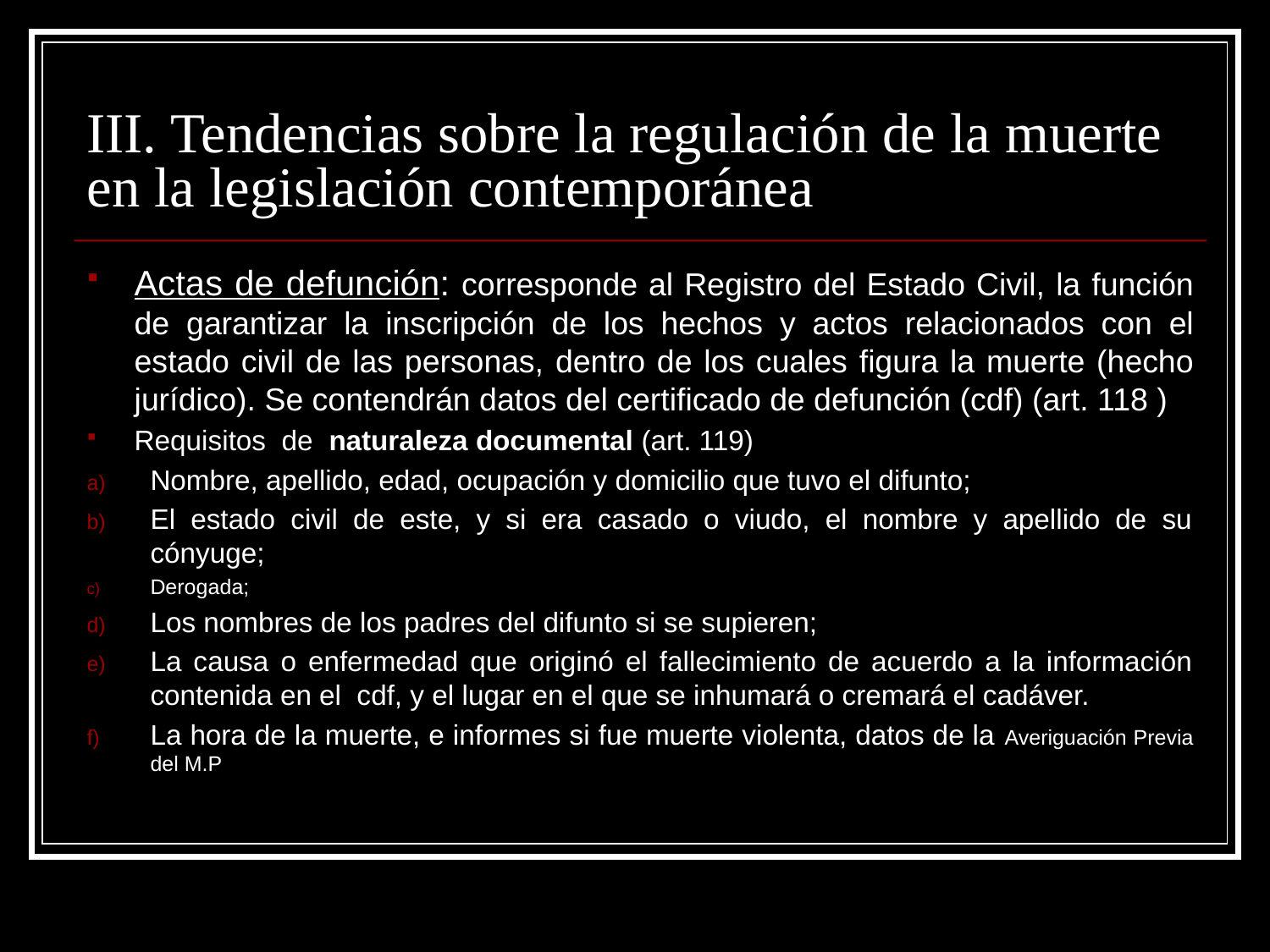

# III. Tendencias sobre la regulación de la muerte en la legislación contemporánea
Actas de defunción: corresponde al Registro del Estado Civil, la función de garantizar la inscripción de los hechos y actos relacionados con el estado civil de las personas, dentro de los cuales figura la muerte (hecho jurídico). Se contendrán datos del certificado de defunción (cdf) (art. 118 )
Requisitos  de  naturaleza documental (art. 119)
Nombre, apellido, edad, ocupación y domicilio que tuvo el difunto;
El estado civil de este, y si era casado o viudo, el nombre y apellido de su cónyuge;
Derogada;
Los nombres de los padres del difunto si se supieren;
La causa o enfermedad que originó el fallecimiento de acuerdo a la información contenida en el  cdf, y el lugar en el que se inhumará o cremará el cadáver.
La hora de la muerte, e informes si fue muerte violenta, datos de la Averiguación Previa del M.P